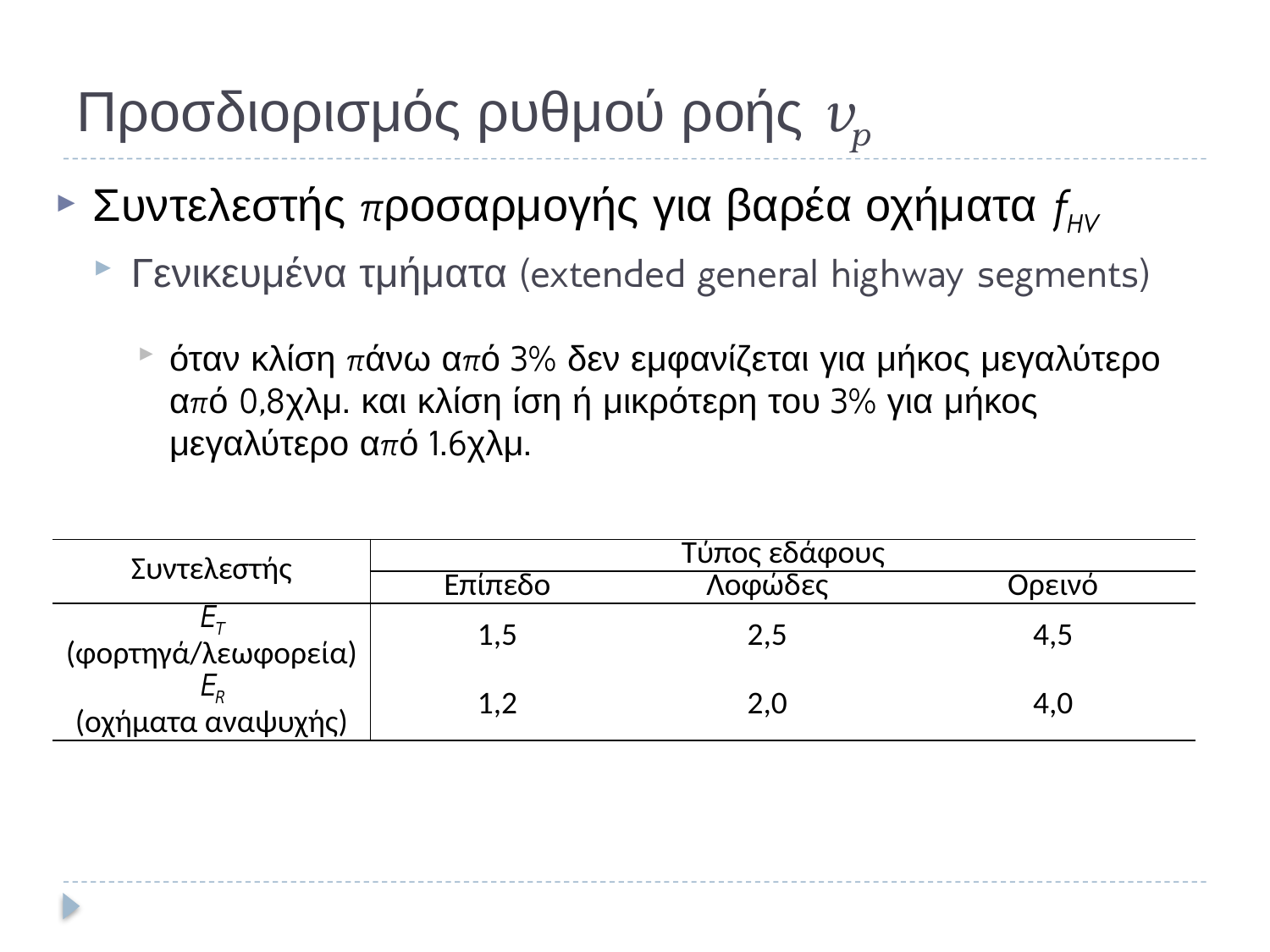

# Προσδιορισμός ρυθμού ροής νp
Συντελεστής προσαρμογής για βαρέα οχήματα fHV
Γενικευμένα τμήματα (extended general highway segments)
όταν κλίση πάνω από 3% δεν εμφανίζεται για μήκος μεγαλύτερο από 0,8χλμ. και κλίση ίση ή μικρότερη του 3% για μήκος μεγαλύτερο από 1.6χλμ.

| Συντελεστής | Τύπος εδάφους |  |  |
| --- | --- | --- | --- |
|  | Επίπεδο | Λοφώδες | Ορεινό |
| ET (φορτηγά/λεωφορεία) | 1,5 | 2,5 | 4,5 |
| ER (οχήματα αναψυχής) | 1,2 | 2,0 | 4,0 |